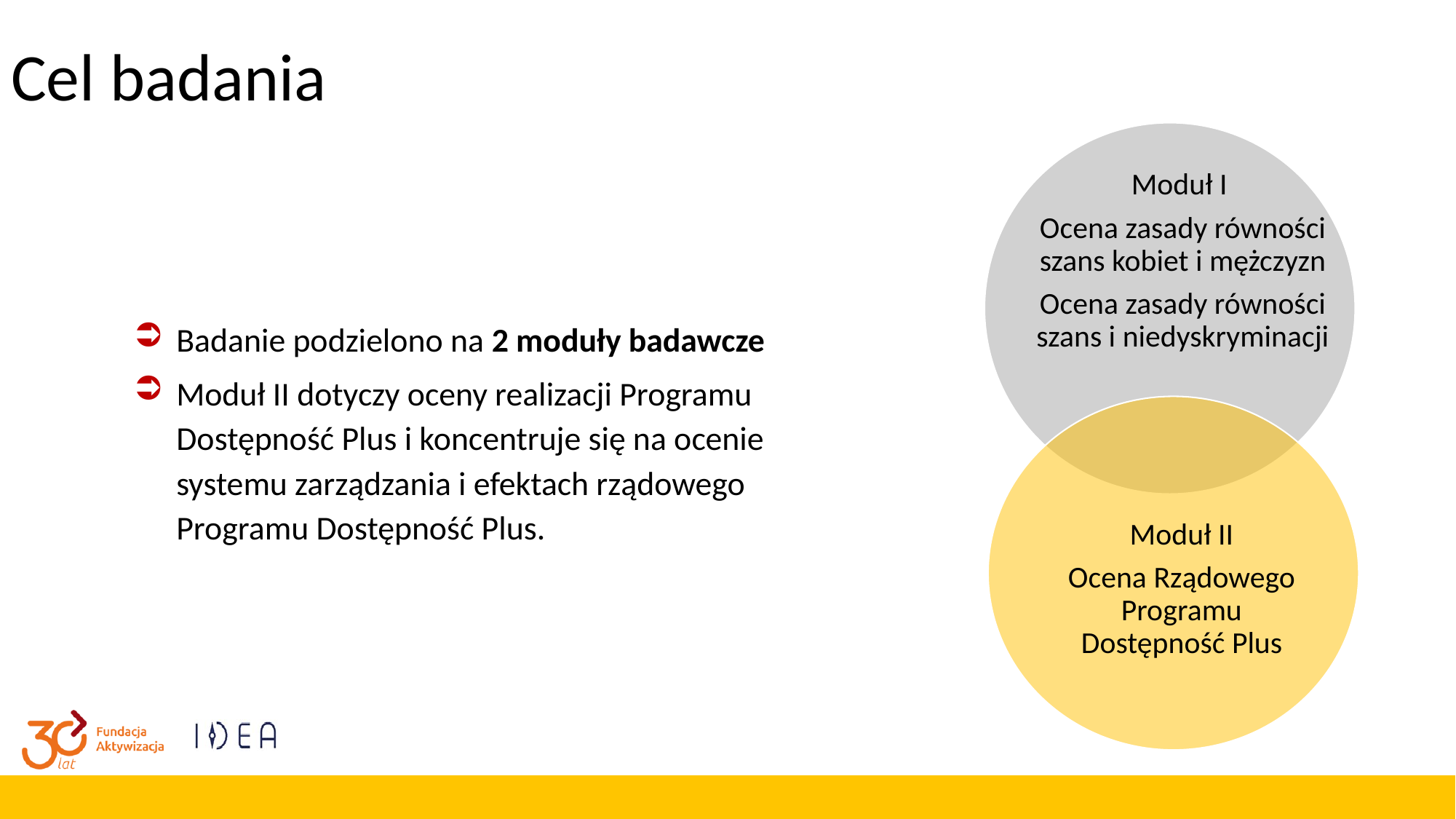

# Cel badania

Moduł I
Ocena zasady równości szans kobiet i mężczyzn
Ocena zasady równości szans i niedyskryminacji

Moduł II
Ocena Rządowego Programu Dostępność Plus
Badanie podzielono na 2 moduły badawcze
Moduł II dotyczy oceny realizacji Programu Dostępność Plus i koncentruje się na ocenie systemu zarządzania i efektach rządowego Programu Dostępność Plus.